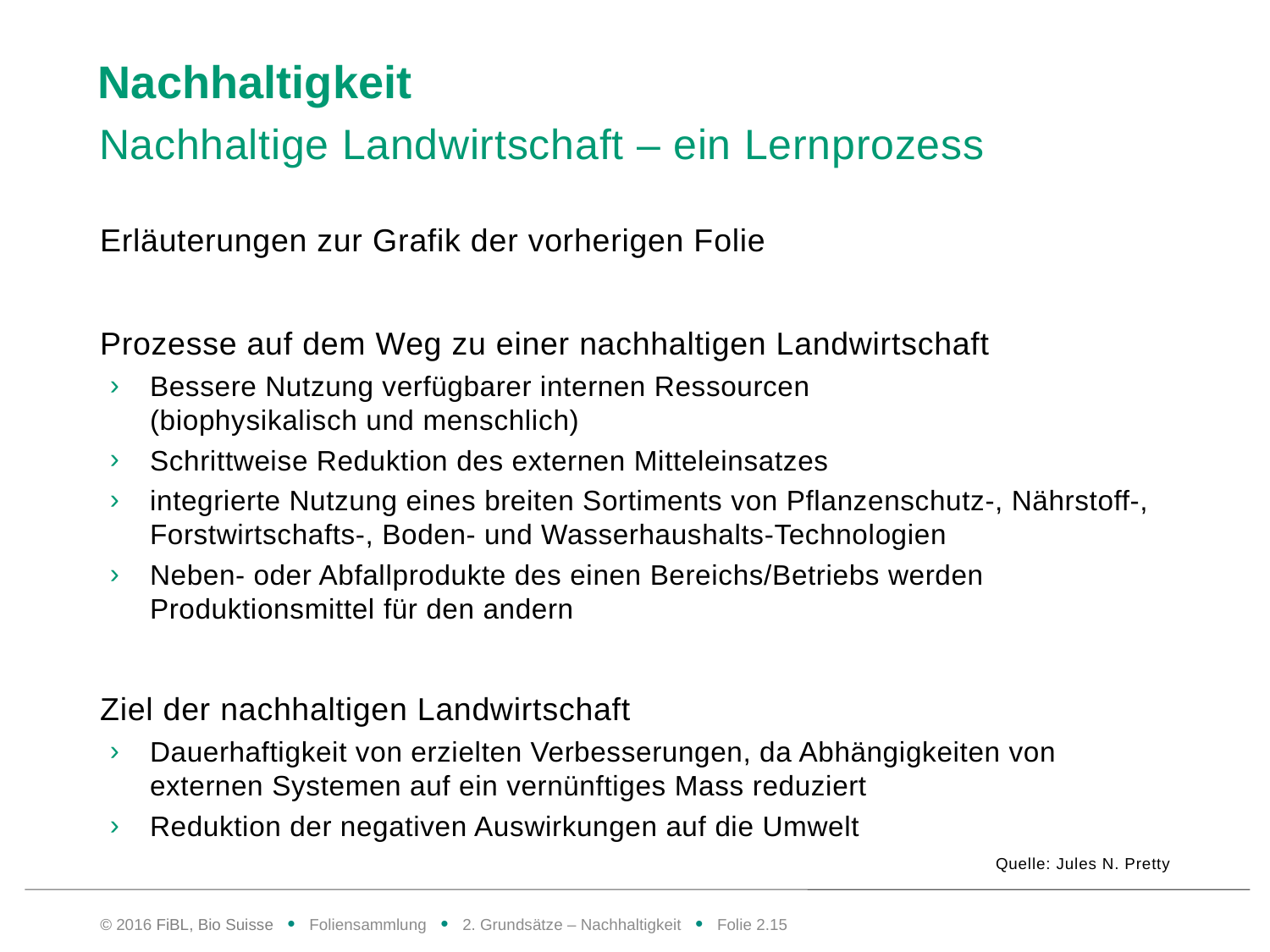

# Nachhaltigkeit
Nachhaltige Landwirtschaft – ein Lernprozess
Erläuterungen zur Grafik der vorherigen Folie

Prozesse auf dem Weg zu einer nachhaltigen Landwirtschaft
Bessere Nutzung verfügbarer internen Ressourcen
(biophysikalisch und menschlich)
Schrittweise Reduktion des externen Mitteleinsatzes
integrierte Nutzung eines breiten Sortiments von Pflanzenschutz-, Nährstoff-, Forstwirtschafts-, Boden- und Wasserhaushalts-Technologien
Neben- oder Abfallprodukte des einen Bereichs/Betriebs werden Produktionsmittel für den andern

Ziel der nachhaltigen Landwirtschaft
Dauerhaftigkeit von erzielten Verbesserungen, da Abhängigkeiten von externen Systemen auf ein vernünftiges Mass reduziert
Reduktion der negativen Auswirkungen auf die Umwelt

Quelle: Jules N. Pretty
© 2016 FiBL, Bio Suisse   •   Foliensammlung   •   2. Grundsätze – Nachhaltigkeit   •   Folie 2.15